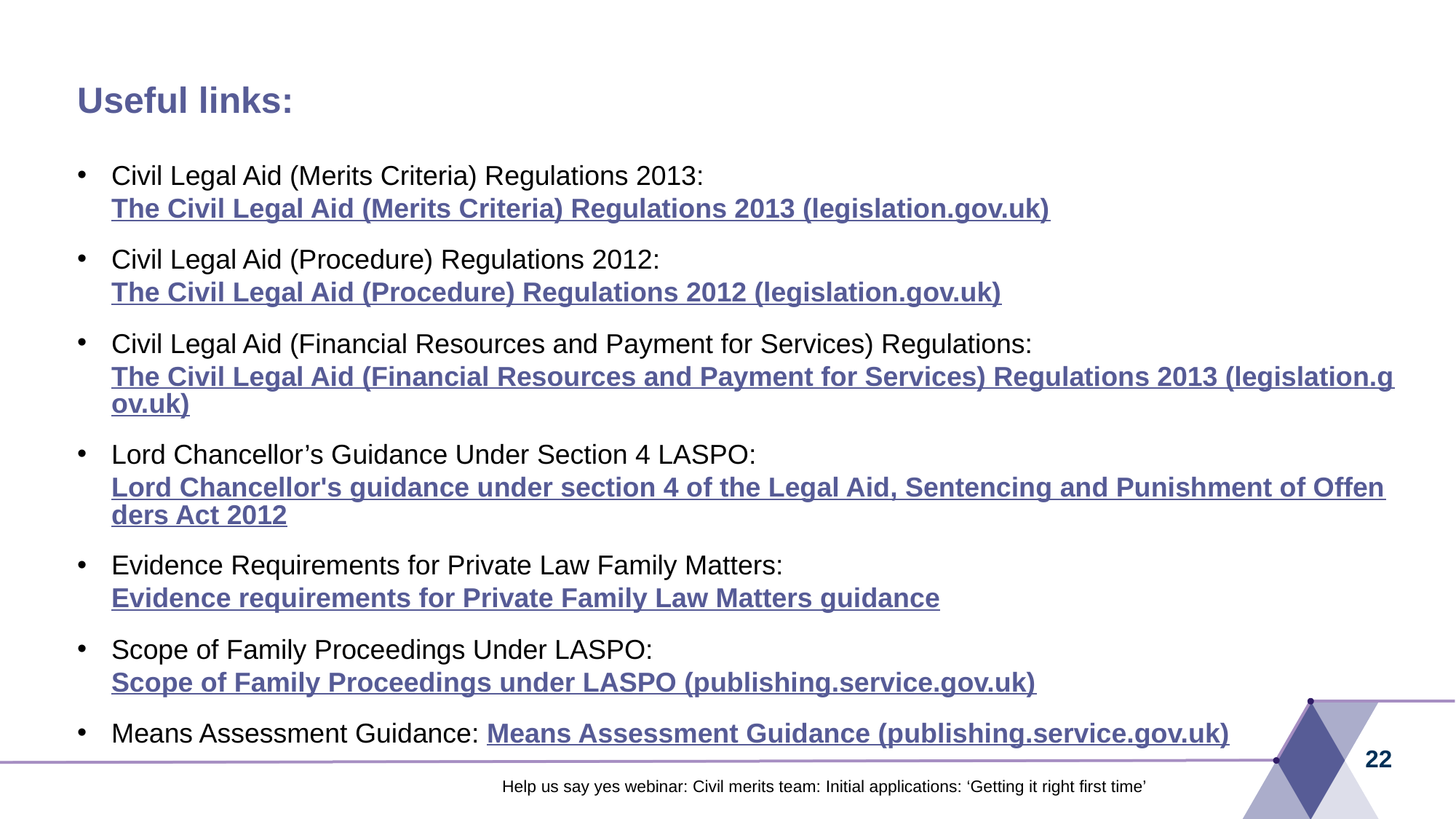

# Useful links:
Civil Legal Aid (Merits Criteria) Regulations 2013: The Civil Legal Aid (Merits Criteria) Regulations 2013 (legislation.gov.uk)
Civil Legal Aid (Procedure) Regulations 2012: The Civil Legal Aid (Procedure) Regulations 2012 (legislation.gov.uk)
Civil Legal Aid (Financial Resources and Payment for Services) Regulations: The Civil Legal Aid (Financial Resources and Payment for Services) Regulations 2013 (legislation.gov.uk)
Lord Chancellor’s Guidance Under Section 4 LASPO: Lord Chancellor's guidance under section 4 of the Legal Aid, Sentencing and Punishment of Offenders Act 2012
Evidence Requirements for Private Law Family Matters: Evidence requirements for Private Family Law Matters guidance
Scope of Family Proceedings Under LASPO: Scope of Family Proceedings under LASPO (publishing.service.gov.uk)
Means Assessment Guidance: Means Assessment Guidance (publishing.service.gov.uk)
22
Help us say yes webinar: Civil merits team: Initial applications: ‘Getting it right first time’